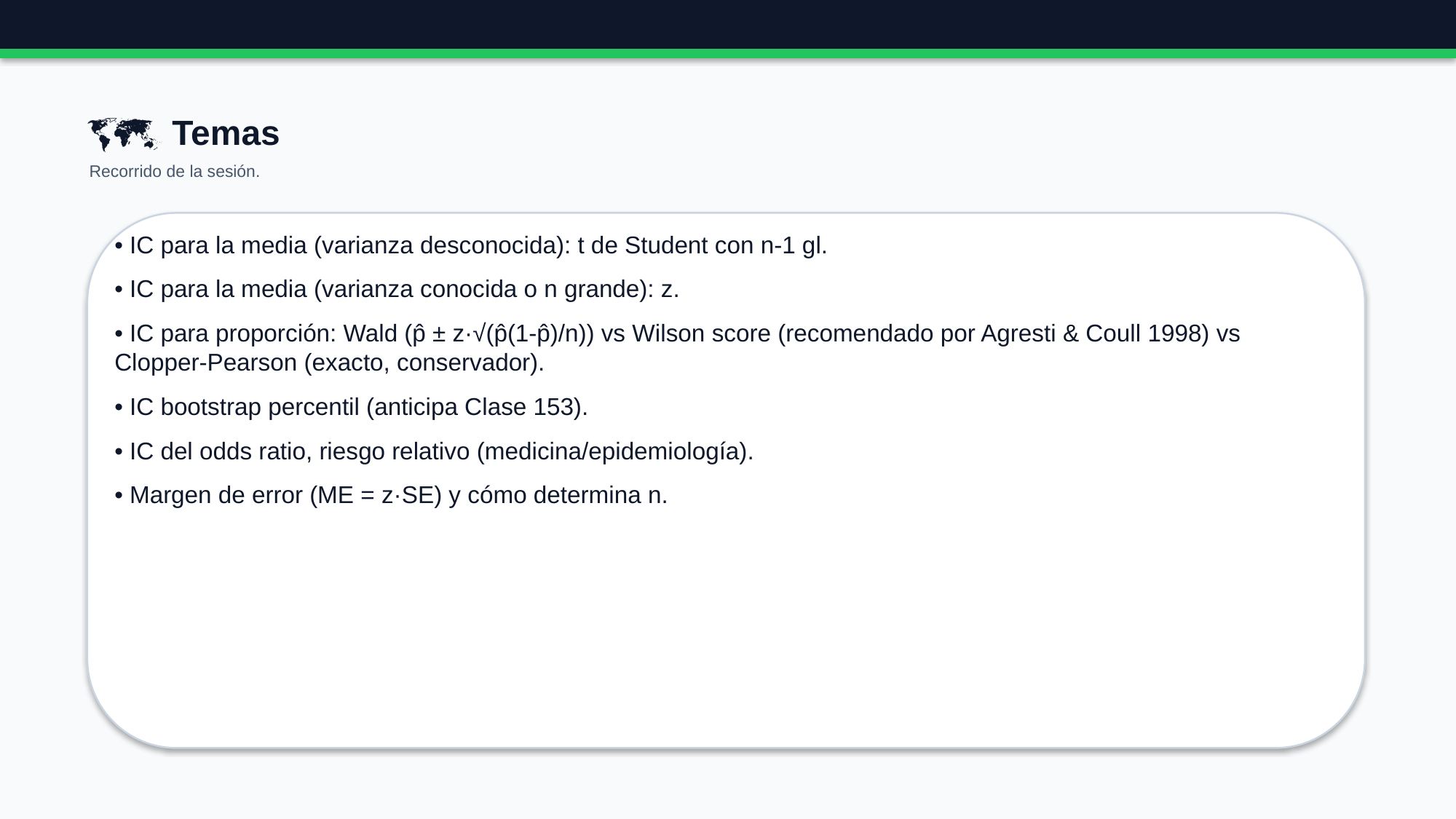

🗺️ Temas
Recorrido de la sesión.

• IC para la media (varianza desconocida): t de Student con n-1 gl.
• IC para la media (varianza conocida o n grande): z.
• IC para proporción: Wald (p̂ ± z·√(p̂(1-p̂)/n)) vs Wilson score (recomendado por Agresti & Coull 1998) vs Clopper-Pearson (exacto, conservador).
• IC bootstrap percentil (anticipa Clase 153).
• IC del odds ratio, riesgo relativo (medicina/epidemiología).
• Margen de error (ME = z·SE) y cómo determina n.